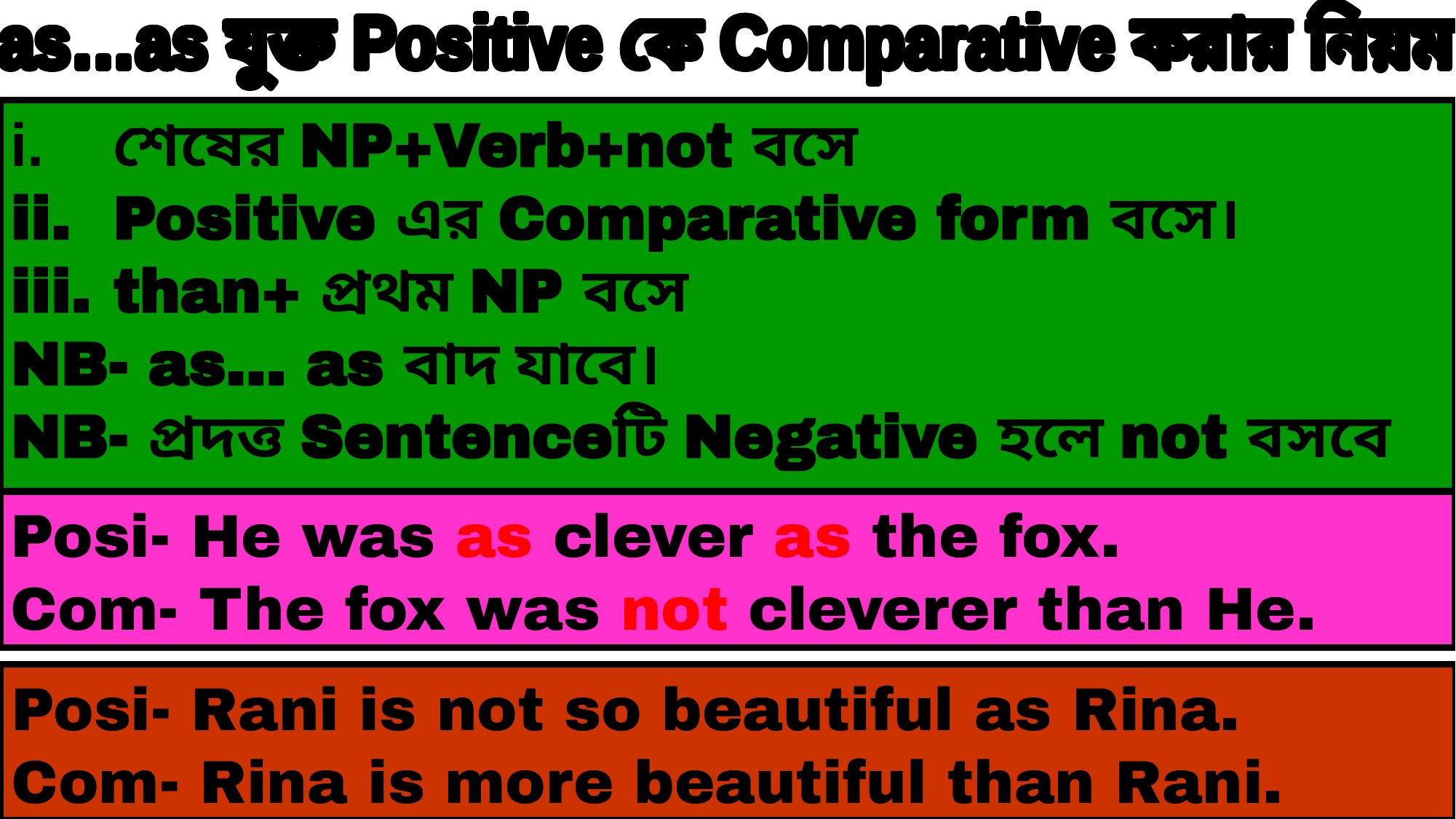

as…as যুক্ত Positive কে Comparative করার নিয়ম
শেষের NP+Verb+not বসে
Positive এর Comparative form বসে।
than+ প্রথম NP বসে
NB- as… as বাদ যাবে।
NB- প্রদত্ত Sentenceটি Negative হলে not বসবে না।
Posi- He was as clever as the fox.
Com- The fox was not cleverer than He.
Posi- Rani is not so beautiful as Rina.
Com- Rina is more beautiful than Rani.